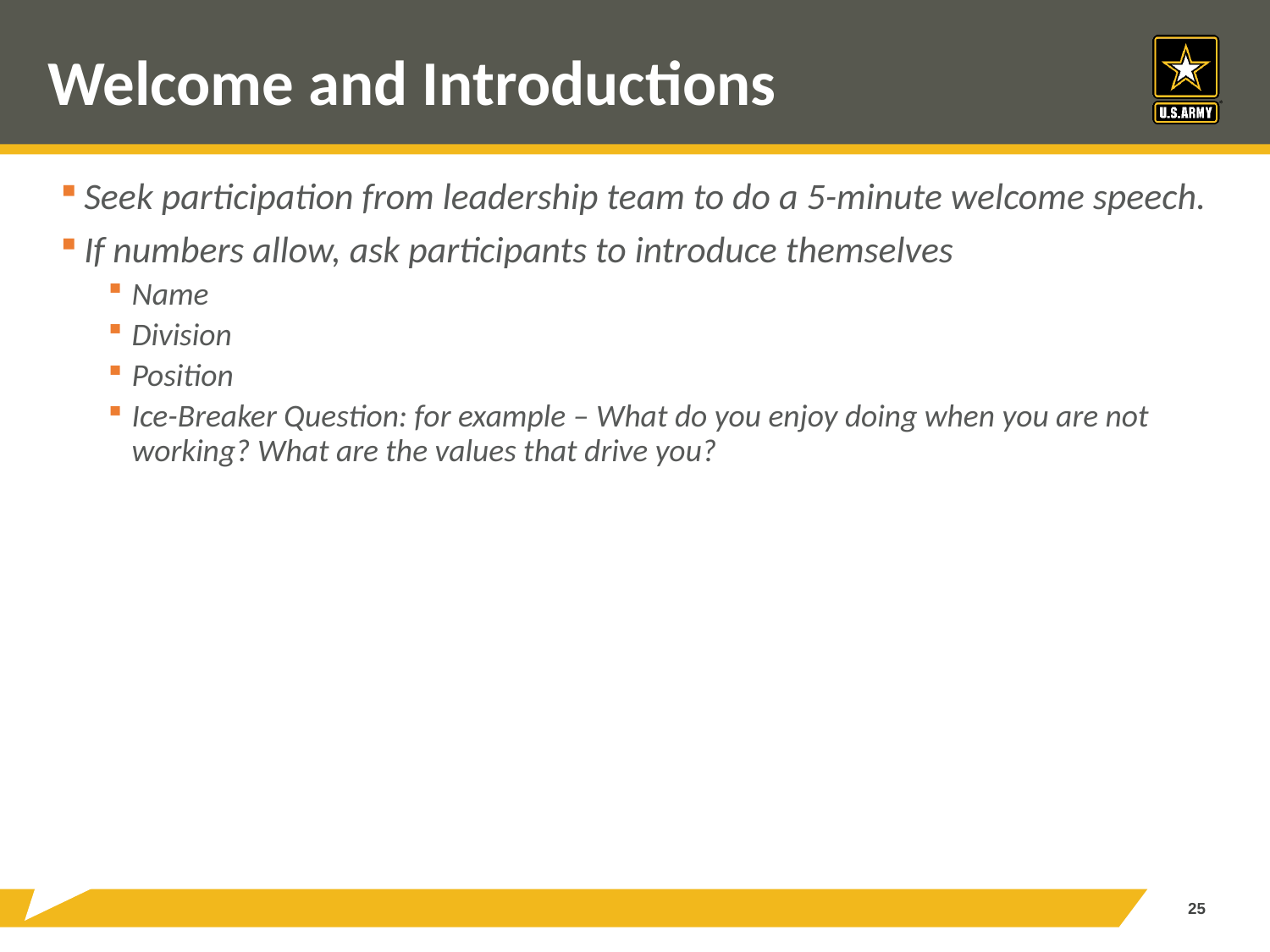

# Welcome and Introductions
Seek participation from leadership team to do a 5-minute welcome speech.
If numbers allow, ask participants to introduce themselves
Name
Division
Position
Ice-Breaker Question: for example – What do you enjoy doing when you are not working? What are the values that drive you?

25